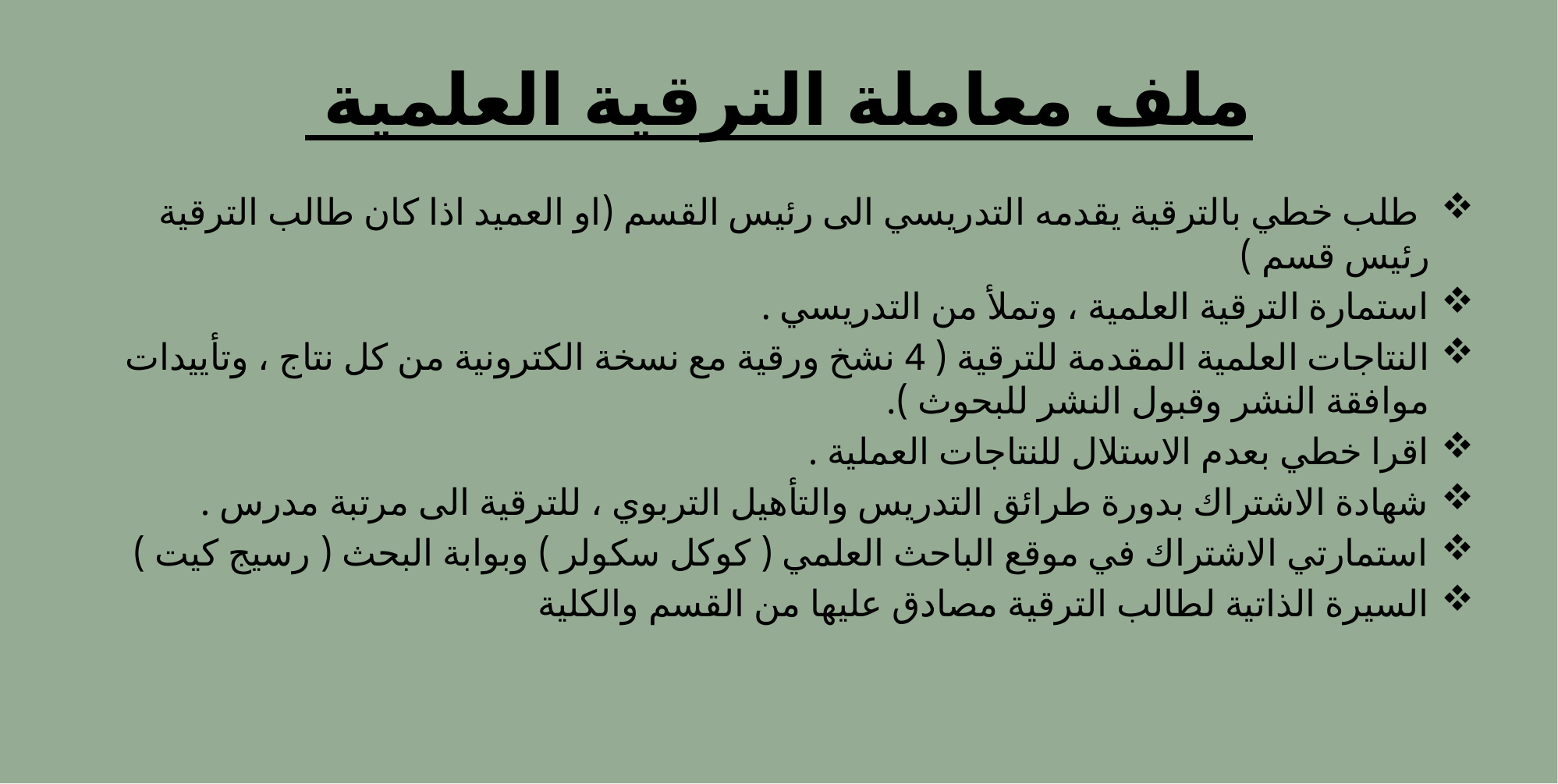

# ملف معاملة الترقية العلمية
 طلب خطي بالترقية يقدمه التدريسي الى رئيس القسم (او العميد اذا كان طالب الترقية رئيس قسم )
استمارة الترقية العلمية ، وتملأ من التدريسي .
النتاجات العلمية المقدمة للترقية ( 4 نشخ ورقية مع نسخة الكترونية من كل نتاج ، وتأييدات موافقة النشر وقبول النشر للبحوث ).
اقرا خطي بعدم الاستلال للنتاجات العملية .
شهادة الاشتراك بدورة طرائق التدريس والتأهيل التربوي ، للترقية الى مرتبة مدرس .
استمارتي الاشتراك في موقع الباحث العلمي ( كوكل سكولر ) وبوابة البحث ( رسيج كيت )
السيرة الذاتية لطالب الترقية مصادق عليها من القسم والكلية